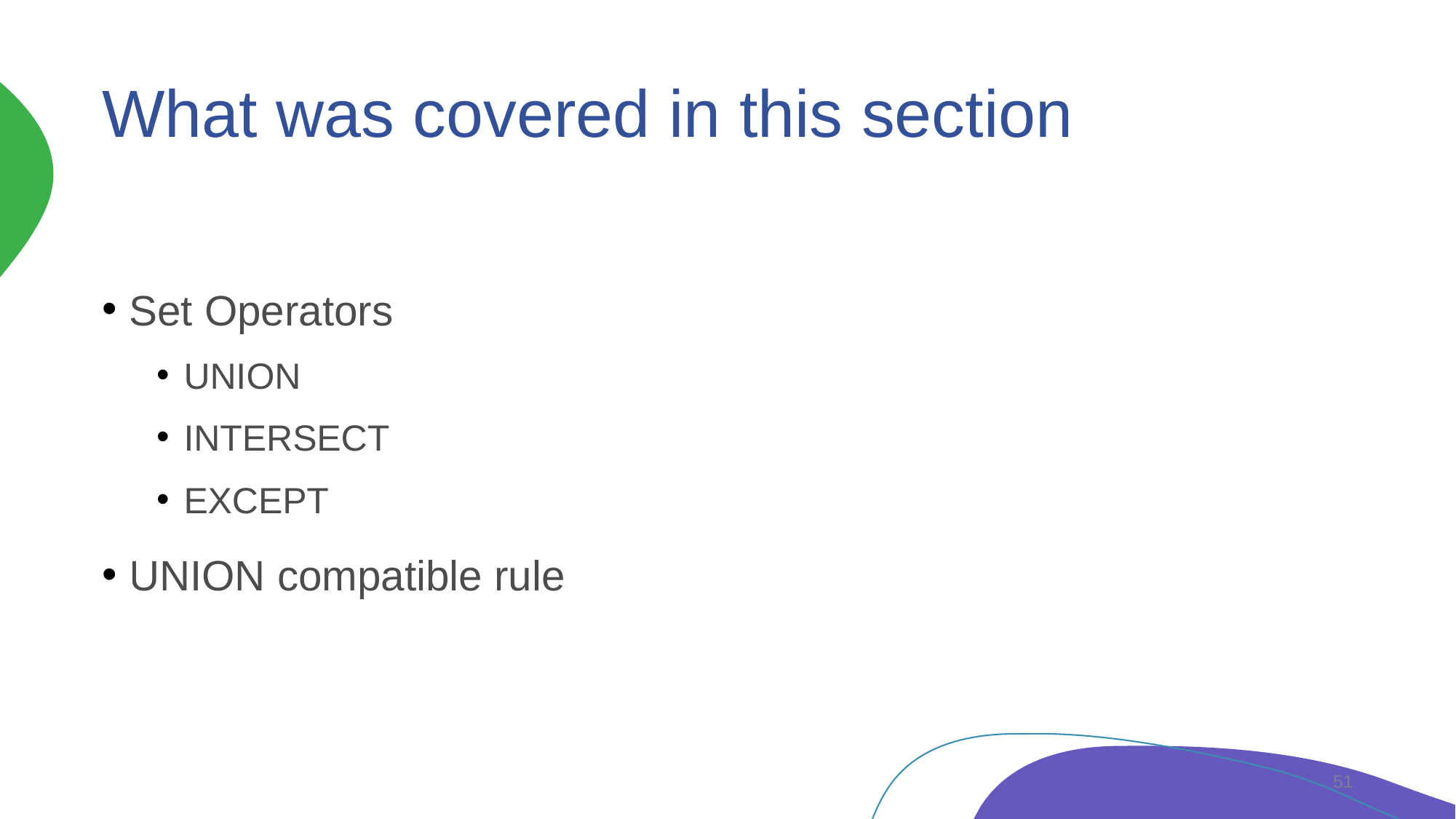

# What was covered in this section
Set Operators
UNION
INTERSECT
EXCEPT
UNION compatible rule

51